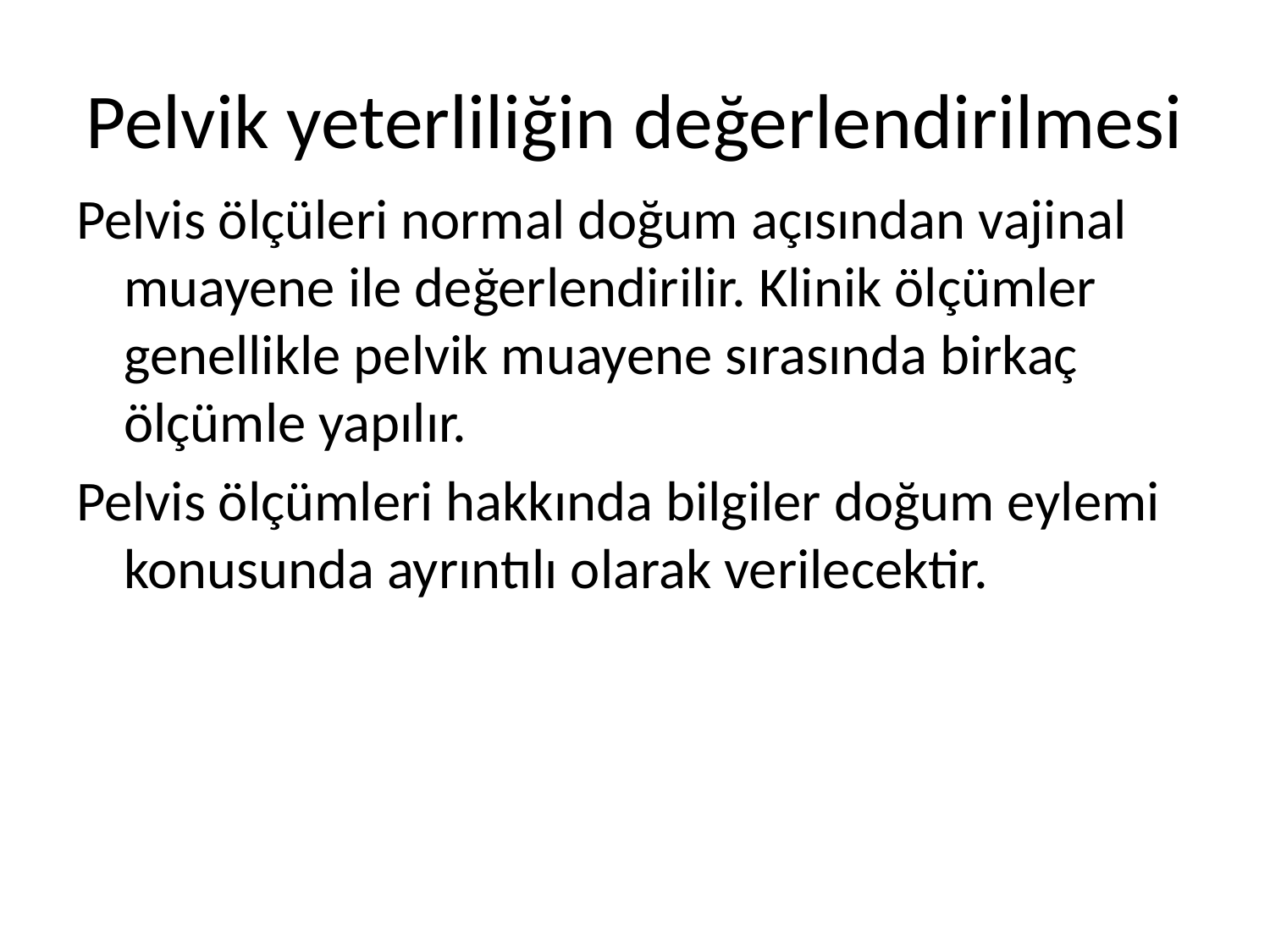

# Pelvik yeterliliğin değerlendirilmesi
Pelvis ölçüleri normal doğum açısından vajinal muayene ile değerlendirilir. Klinik ölçümler genellikle pelvik muayene sırasında birkaç ölçümle yapılır.
Pelvis ölçümleri hakkında bilgiler doğum eylemi konusunda ayrıntılı olarak verilecektir.